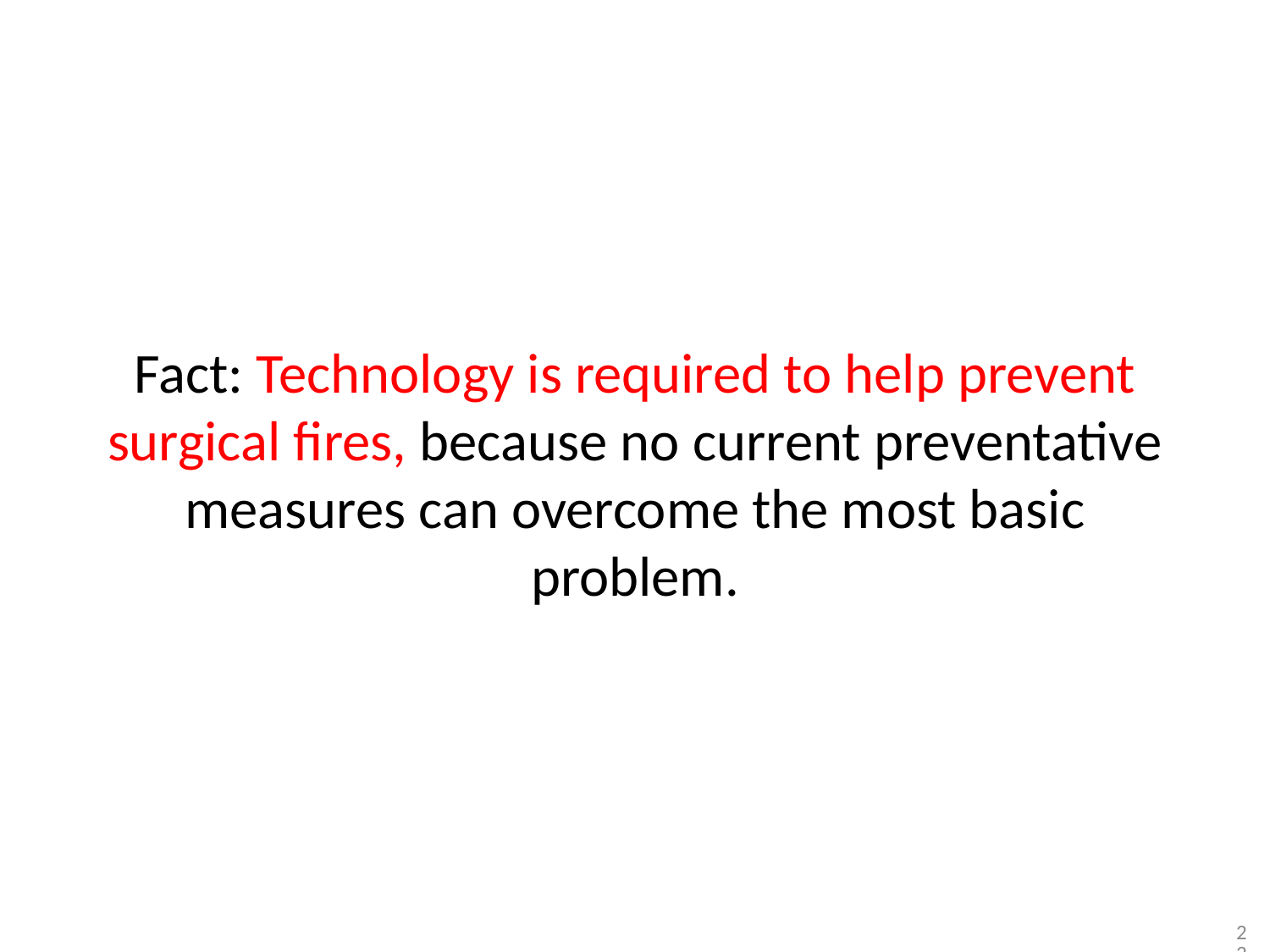

Fact: Technology is required to help prevent surgical fires, because no current preventative measures can overcome the most basic problem.

22